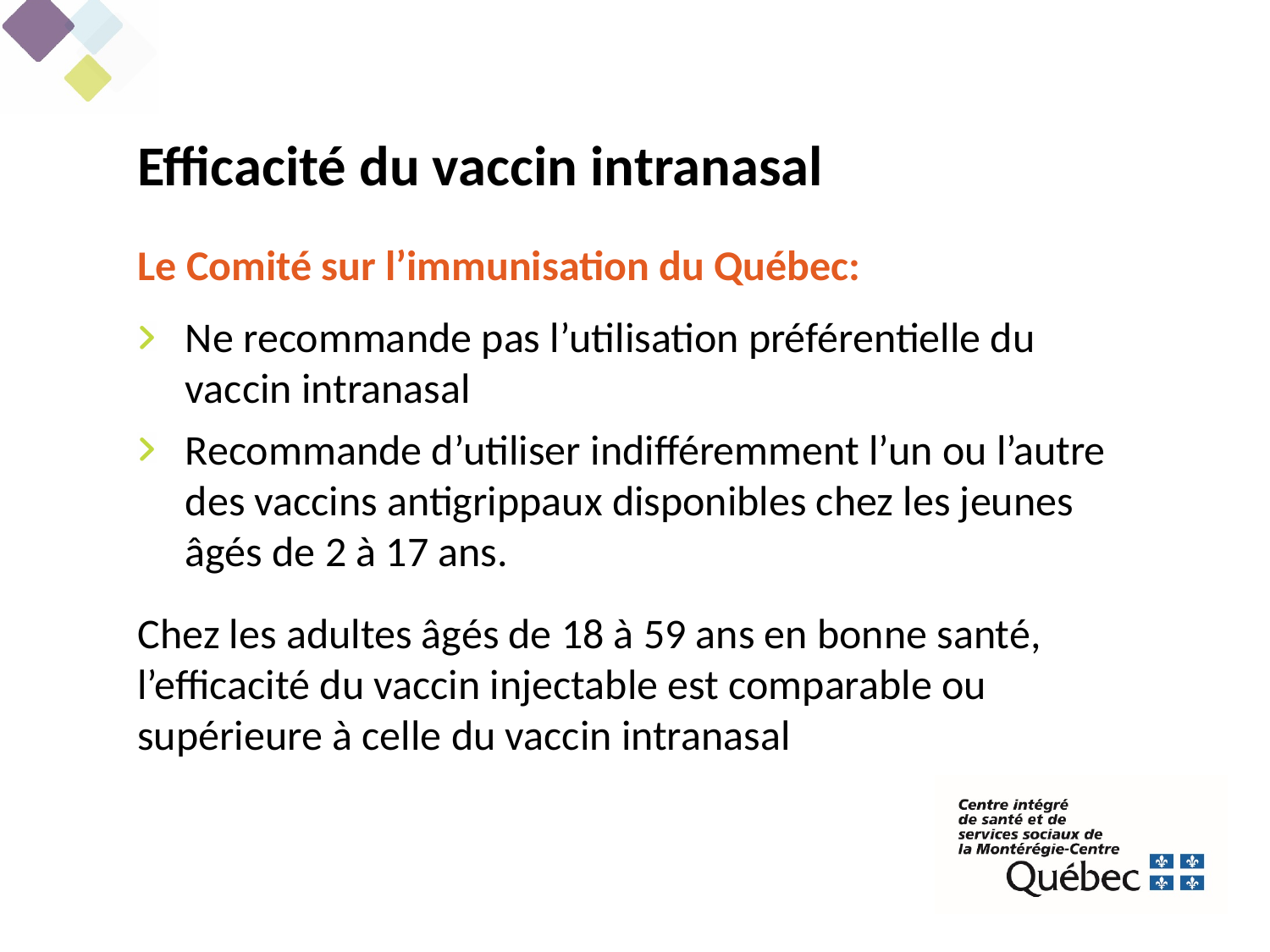

Efficacité du vaccin intranasal
Le Comité sur l’immunisation du Québec:
Ne recommande pas l’utilisation préférentielle du vaccin intranasal
Recommande d’utiliser indifféremment l’un ou l’autre des vaccins antigrippaux disponibles chez les jeunes âgés de 2 à 17 ans.
Chez les adultes âgés de 18 à 59 ans en bonne santé, l’efficacité du vaccin injectable est comparable ou supérieure à celle du vaccin intranasal